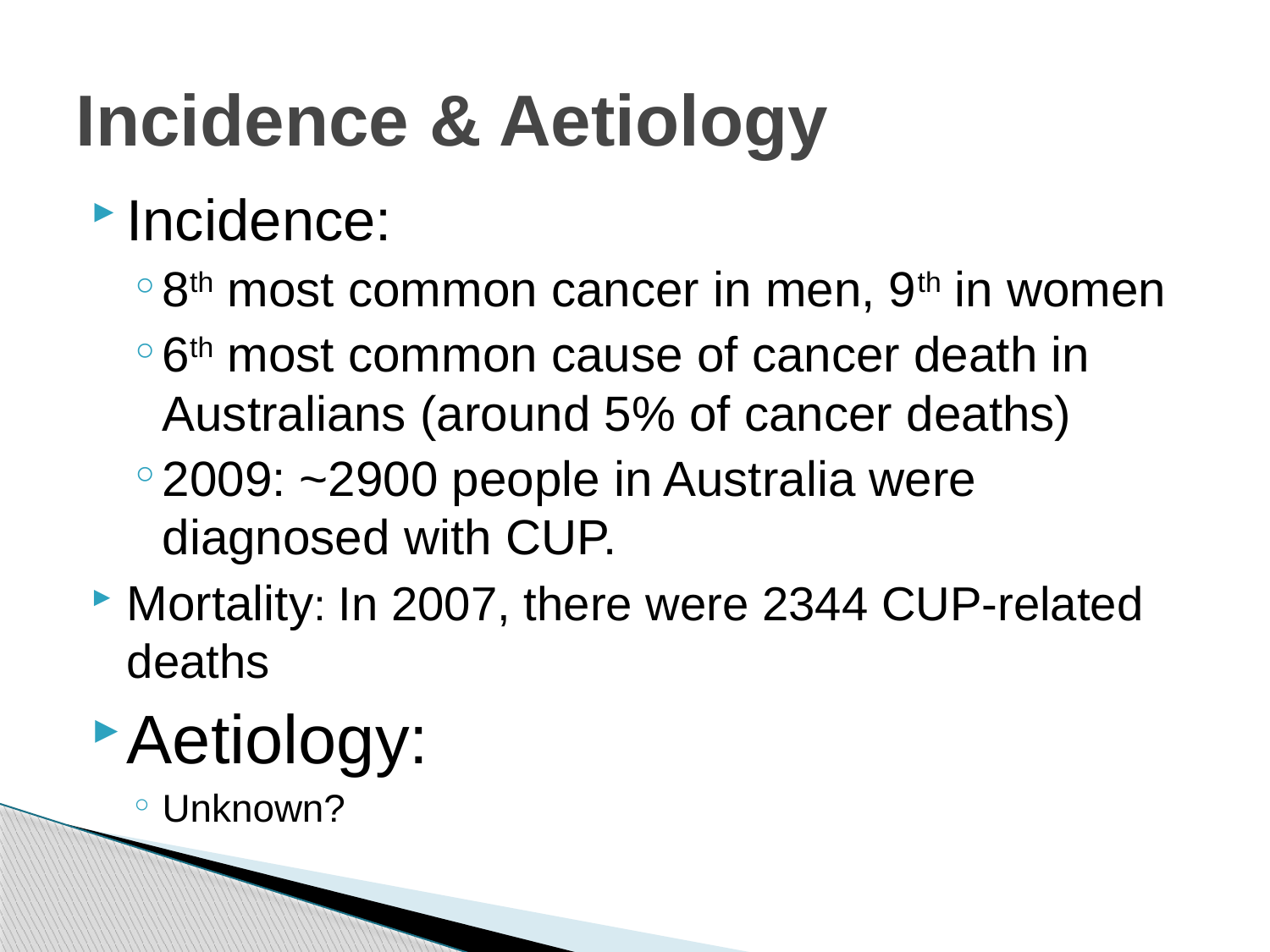

# Incidence & Aetiology
Incidence:
8th most common cancer in men, 9th in women
6th most common cause of cancer death in Australians (around 5% of cancer deaths)
2009: ~2900 people in Australia were diagnosed with CUP.
Mortality: In 2007, there were 2344 CUP-related deaths
Aetiology:
Unknown?